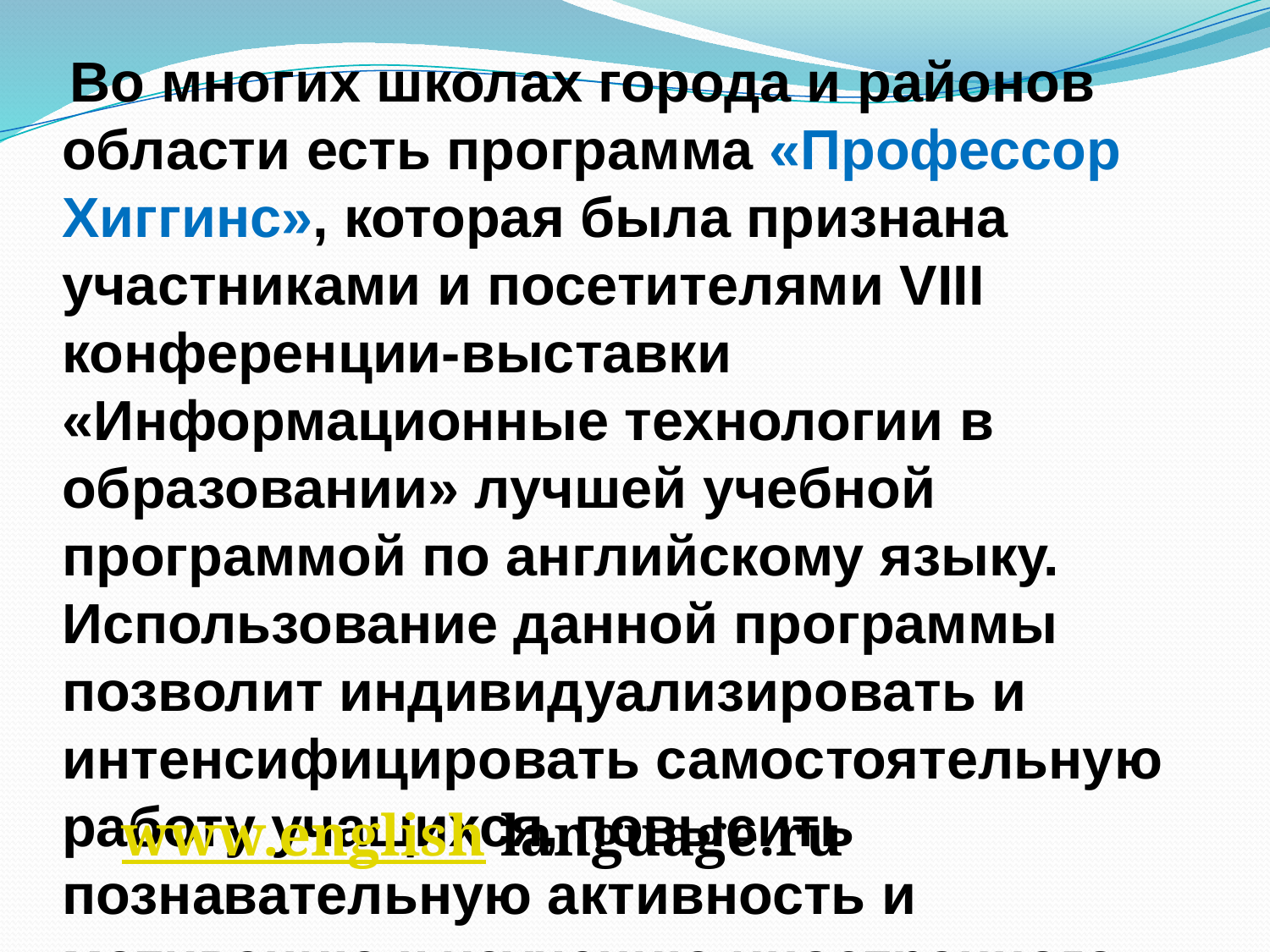

Во многих школах города и районов области есть программа «Профессор Хиггинс», которая была признана участниками и посетителями VIII конференции-выставки «Информационные технологии в образовании» лучшей учебной программой по английскому языку. Использование данной программы позволит индивидуализировать и интенсифицировать самостоятельную работу учащихся, повысить познавательную активность и мотивацию к изучению иностранного языка.
www.english language.ru